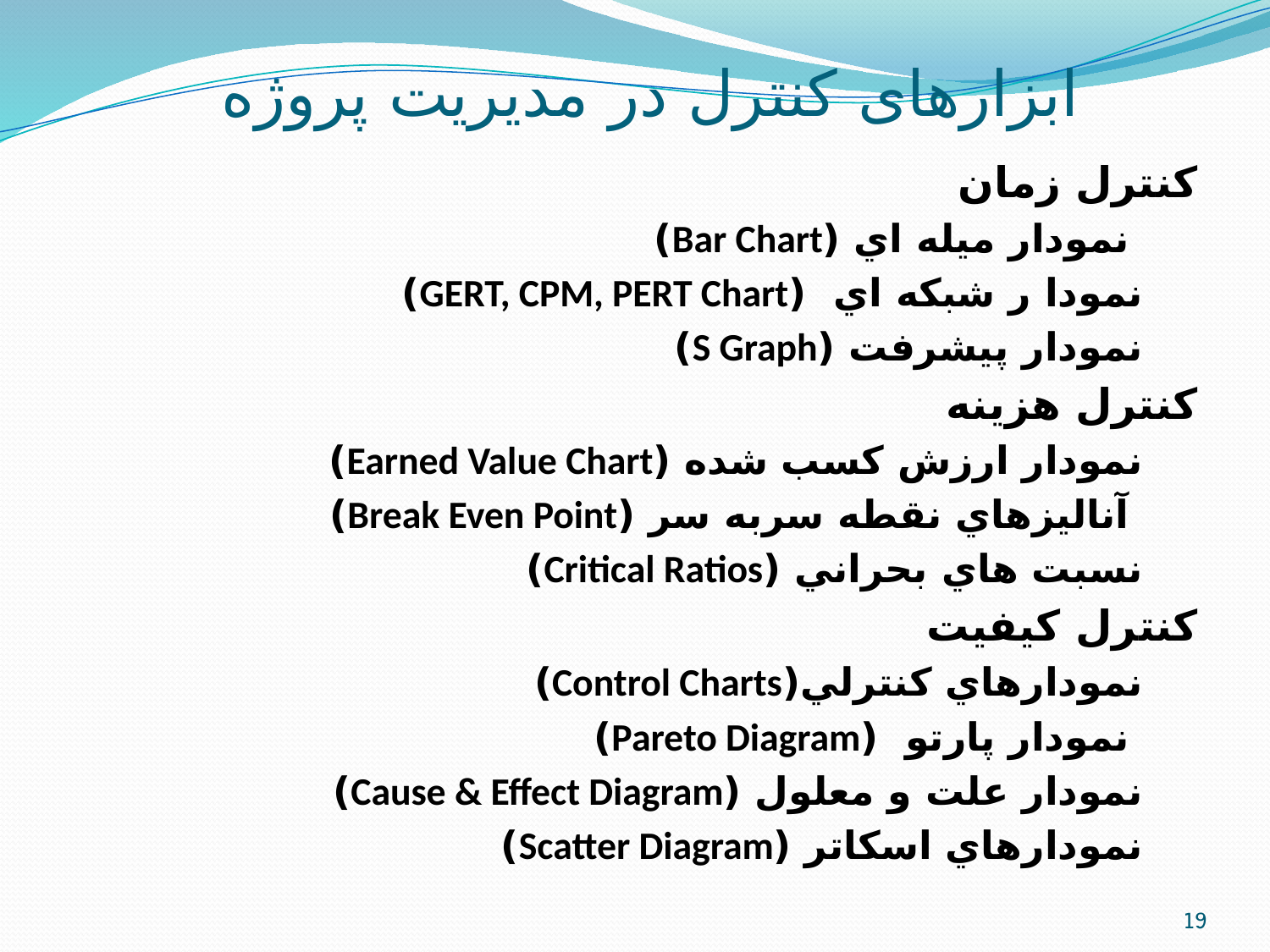

# ابزارهای کنترل در مدیریت پروژه
كنترل زمان
 نمودار ميله اي (Bar Chart)
نمودا ر شبكه اي  (GERT, CPM, PERT Chart)
نمودار پيشرفت (S Graph)
كنترل هزينه
نمودار ارزش كسب شده (Earned Value Chart)
 آناليزهاي نقطه سربه سر (Break Even Point)
نسبت هاي بحراني (Critical Ratios)
كنترل كيفيت
نمودارهاي كنترلي(Control Charts)
 نمودار پارتو  (Pareto Diagram)
نمودار علت و معلول (Cause & Effect Diagram)
نمودارهاي اسكاتر (Scatter Diagram)

19